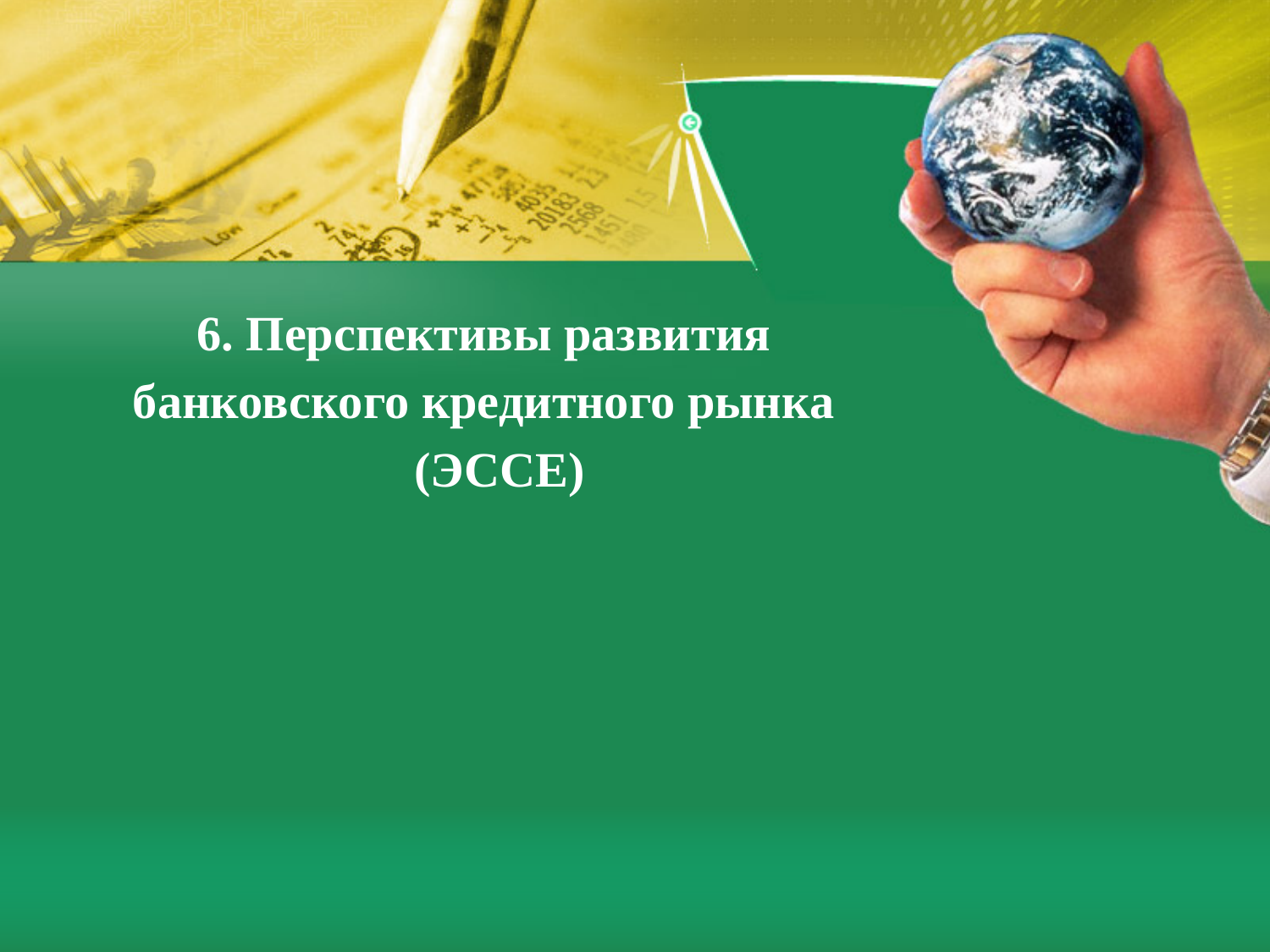

6. Перспективы развития банковского кредитного рынка
(ЭССЕ)